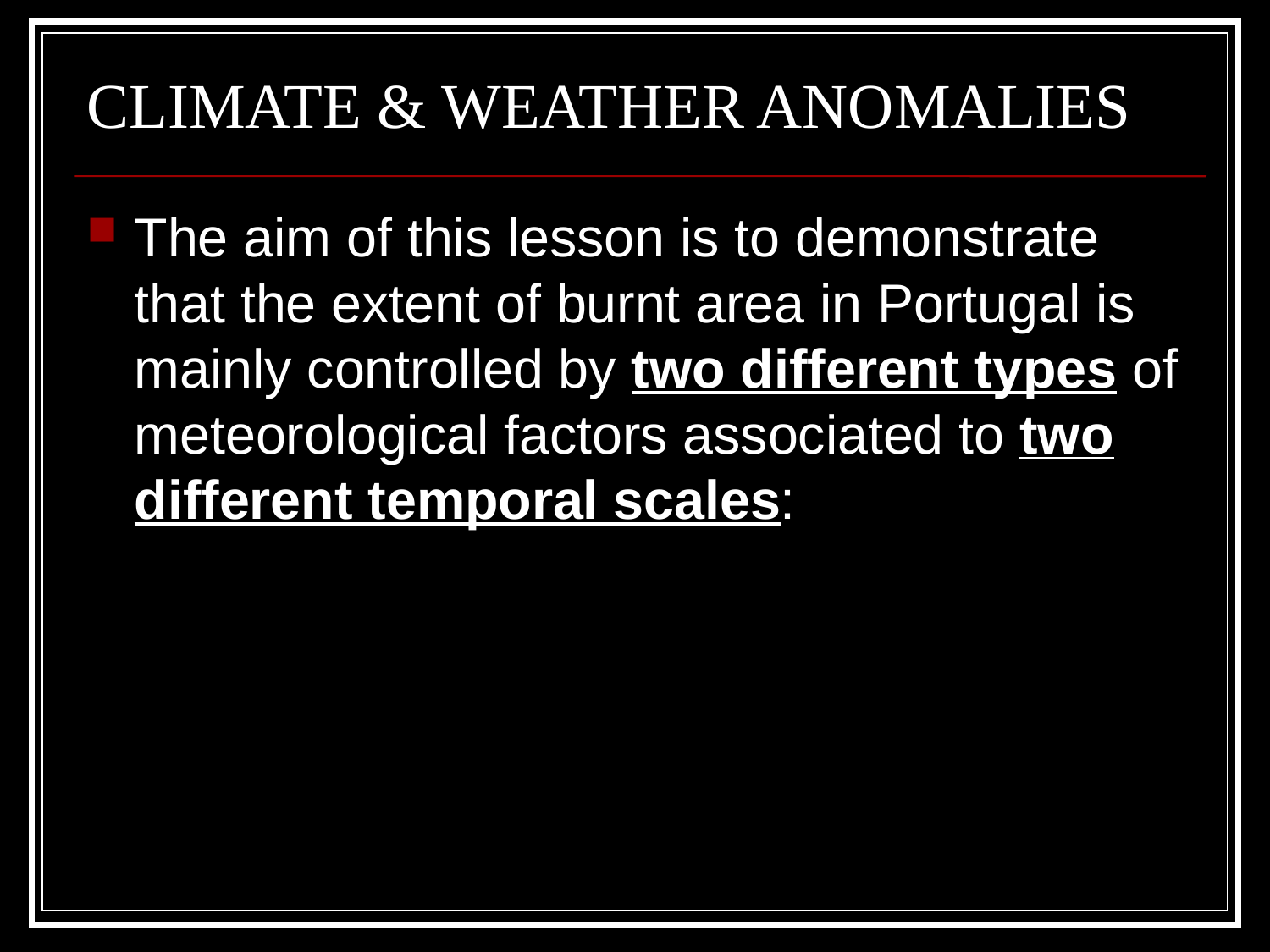

# CLIMATE & WEATHER ANOMALIES
The aim of this lesson is to demonstrate that the extent of burnt area in Portugal is mainly controlled by two different types of meteorological factors associated to two different temporal scales: